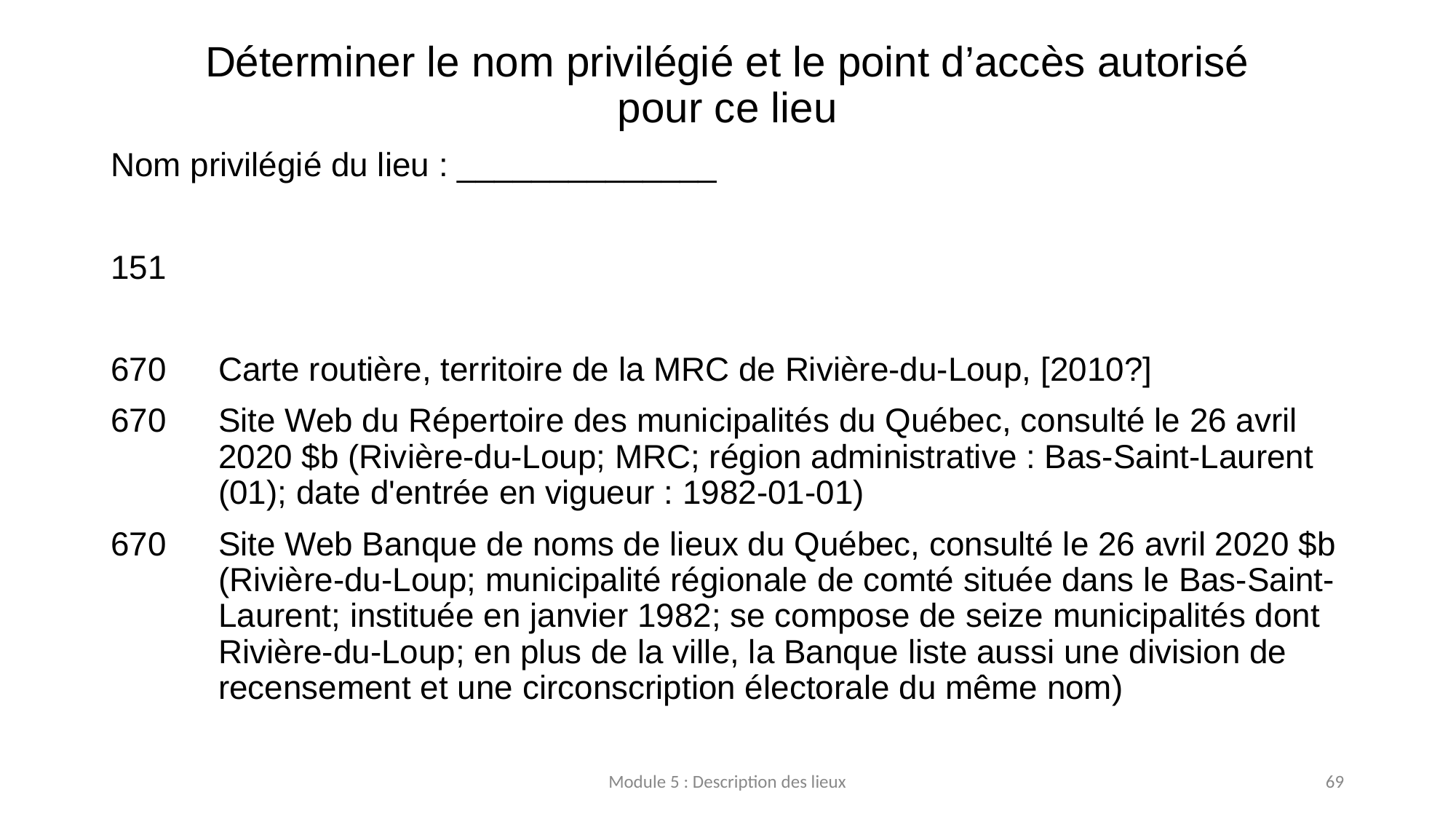

# Déterminer le nom privilégié et le point d’accès autorisé pour ce lieu
Nom privilégié du lieu : ______________

151

670 	Carte routière, territoire de la MRC de Rivière-du-Loup, [2010?]
670	Site Web du Répertoire des municipalités du Québec, consulté le 26 avril 2020 $b (Rivière-du-Loup; MRC; région administrative : Bas-Saint-Laurent (01); date d'entrée en vigueur : 1982-01-01)
670	Site Web Banque de noms de lieux du Québec, consulté le 26 avril 2020 $b (Rivière-du-Loup; municipalité régionale de comté située dans le Bas-Saint-Laurent; instituée en janvier 1982; se compose de seize municipalités dont Rivière-du-Loup; en plus de la ville, la Banque liste aussi une division de recensement et une circonscription électorale du même nom)

Module 5 : Description des lieux
69